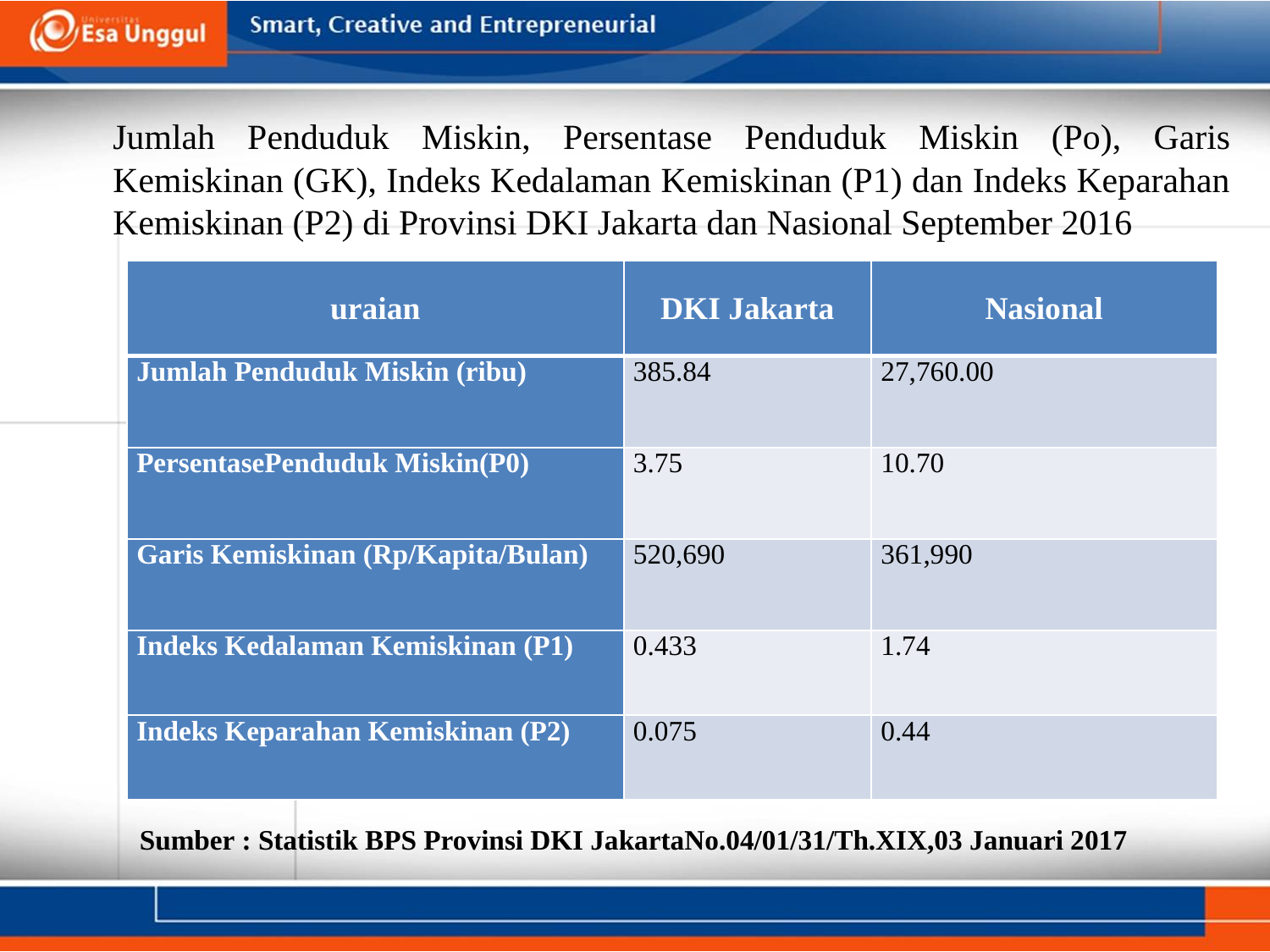

# Jumlah Penduduk Miskin, Persentase Penduduk Miskin (Po), Garis Kemiskinan (GK), Indeks Kedalaman Kemiskinan (P1) dan Indeks Keparahan Kemiskinan (P2) di Provinsi DKI Jakarta dan Nasional September 2016
| uraian | DKI Jakarta | Nasional |
| --- | --- | --- |
| Jumlah Penduduk Miskin (ribu) | 385.84 | 27,760.00 |
| PersentasePenduduk Miskin(P0) | 3.75 | 10.70 |
| Garis Kemiskinan (Rp/Kapita/Bulan) | 520,690 | 361,990 |
| Indeks Kedalaman Kemiskinan (P1) | 0.433 | 1.74 |
| Indeks Keparahan Kemiskinan (P2) | 0.075 | 0.44 |
Sumber : Statistik BPS Provinsi DKI JakartaNo.04/01/31/Th.XIX,03 Januari 2017